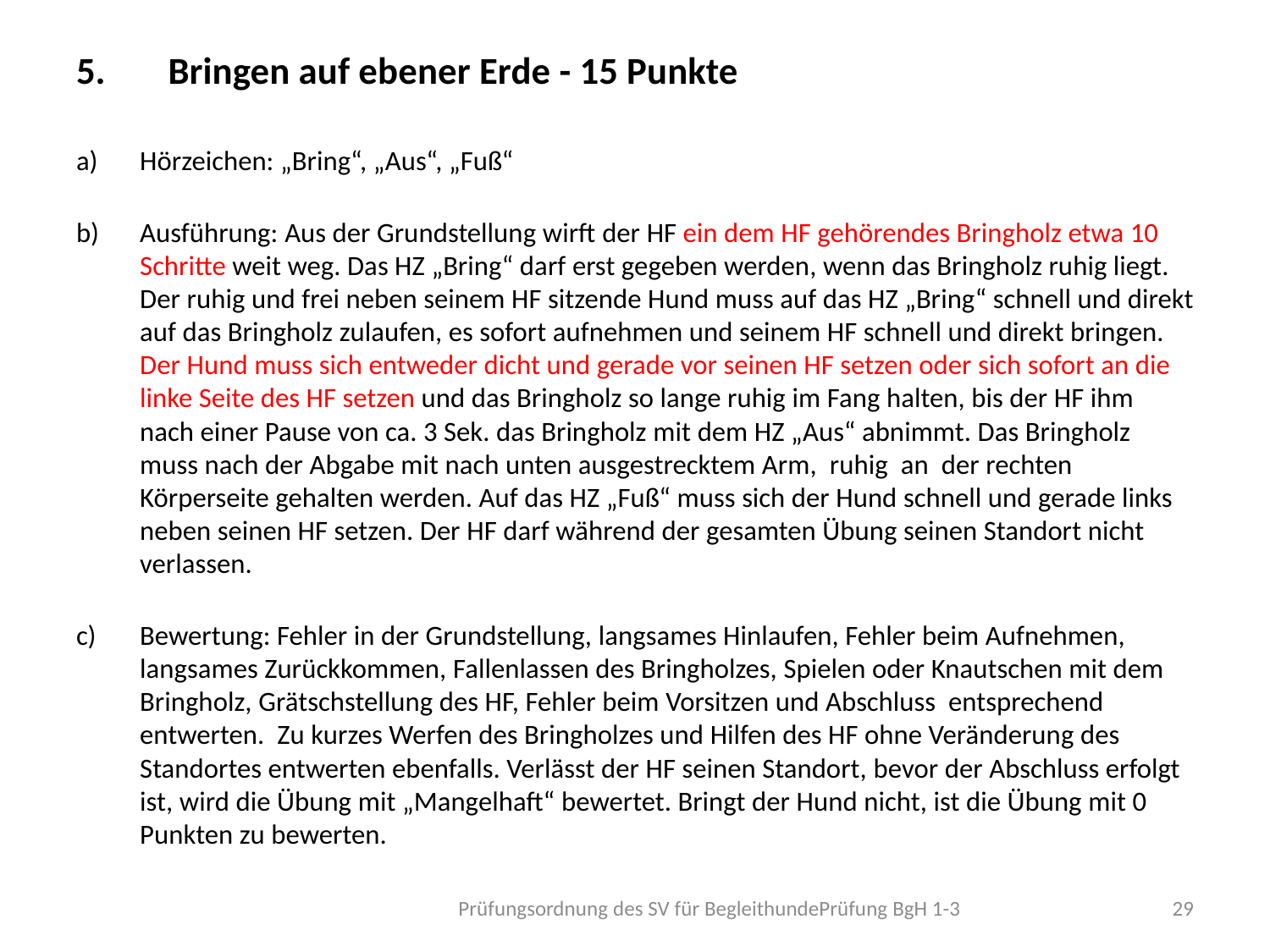

Bringen auf ebener Erde - 15 Punkte
Hörzeichen: „Bring“, „Aus“, „Fuß“
Ausführung: Aus der Grundstellung wirft der HF ein dem HF gehörendes Bringholz etwa 10 Schritte weit weg. Das HZ „Bring“ darf erst gegeben werden, wenn das Bringholz ruhig liegt. Der ruhig und frei neben seinem HF sitzende Hund muss auf das HZ „Bring“ schnell und direkt auf das Bringholz zulaufen, es sofort aufnehmen und seinem HF schnell und direkt bringen. Der Hund muss sich entweder dicht und gerade vor seinen HF setzen oder sich sofort an die linke Seite des HF setzen und das Bringholz so lange ruhig im Fang halten, bis der HF ihm nach einer Pause von ca. 3 Sek. das Bringholz mit dem HZ „Aus“ abnimmt. Das Bringholz muss nach der Abgabe mit nach unten ausgestrecktem Arm,  ruhig  an  der rechten Körperseite gehalten werden. Auf das HZ „Fuß“ muss sich der Hund schnell und gerade links neben seinen HF setzen. Der HF darf während der gesamten Übung seinen Standort nicht verlassen.
Bewertung: Fehler in der Grundstellung, langsames Hinlaufen, Fehler beim Aufnehmen, langsames Zurückkommen, Fallenlassen des Bringholzes, Spielen oder Knautschen mit dem Bringholz, Grätschstellung des HF, Fehler beim Vorsitzen und Abschluss  entsprechend entwerten.  Zu kurzes Werfen des Bringholzes und Hilfen des HF ohne Veränderung des Standortes entwerten ebenfalls. Verlässt der HF seinen Standort, bevor der Abschluss erfolgt ist, wird die Übung mit „Mangelhaft“ bewertet. Bringt der Hund nicht, ist die Übung mit 0 Punkten zu bewerten.

Prüfungsordnung des SV für BegleithundePrüfung BgH 1-3
29